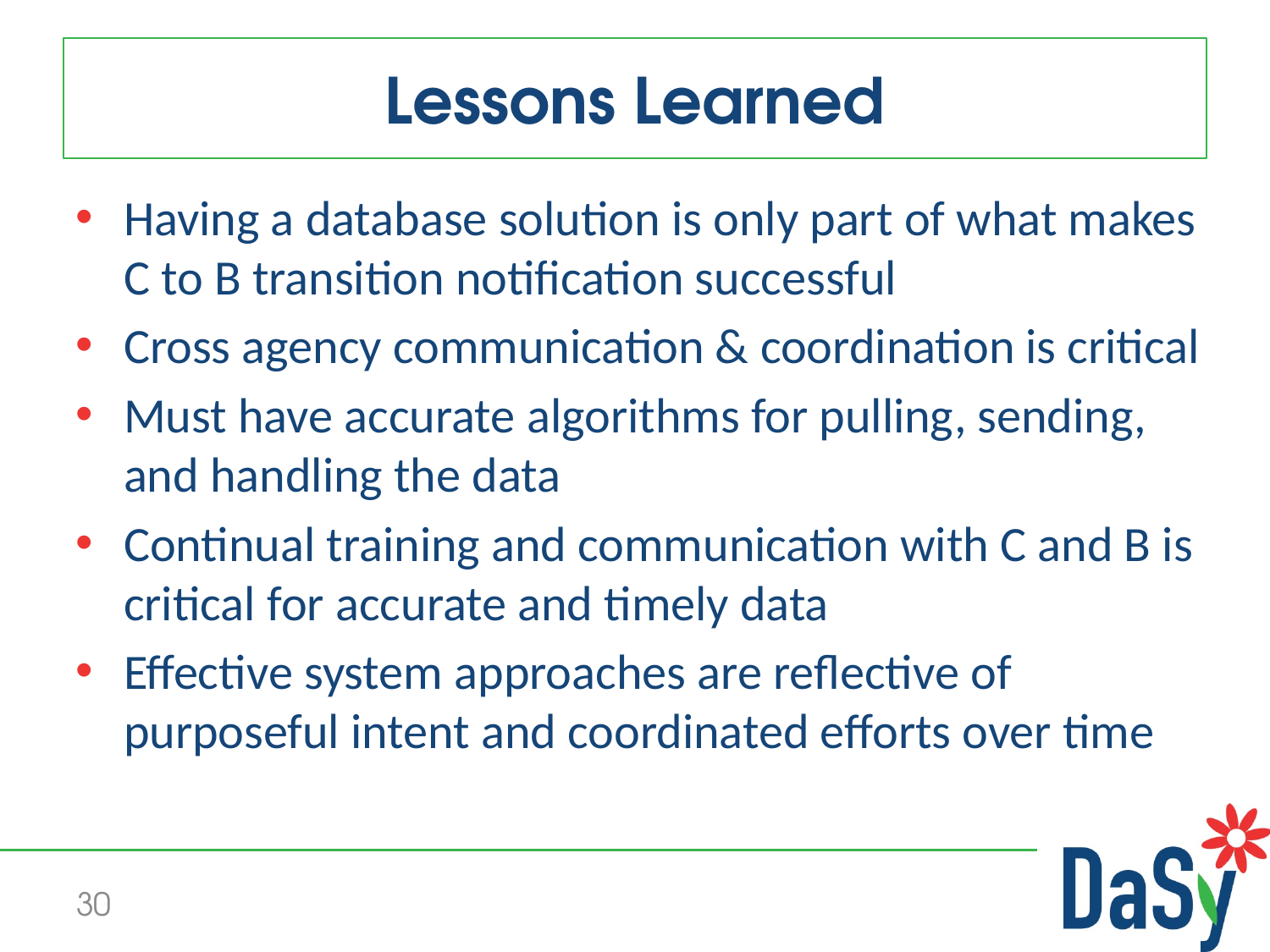

# Lessons Learned
Having a database solution is only part of what makes C to B transition notification successful
Cross agency communication & coordination is critical
Must have accurate algorithms for pulling, sending, and handling the data
Continual training and communication with C and B is critical for accurate and timely data
Effective system approaches are reflective of purposeful intent and coordinated efforts over time
30